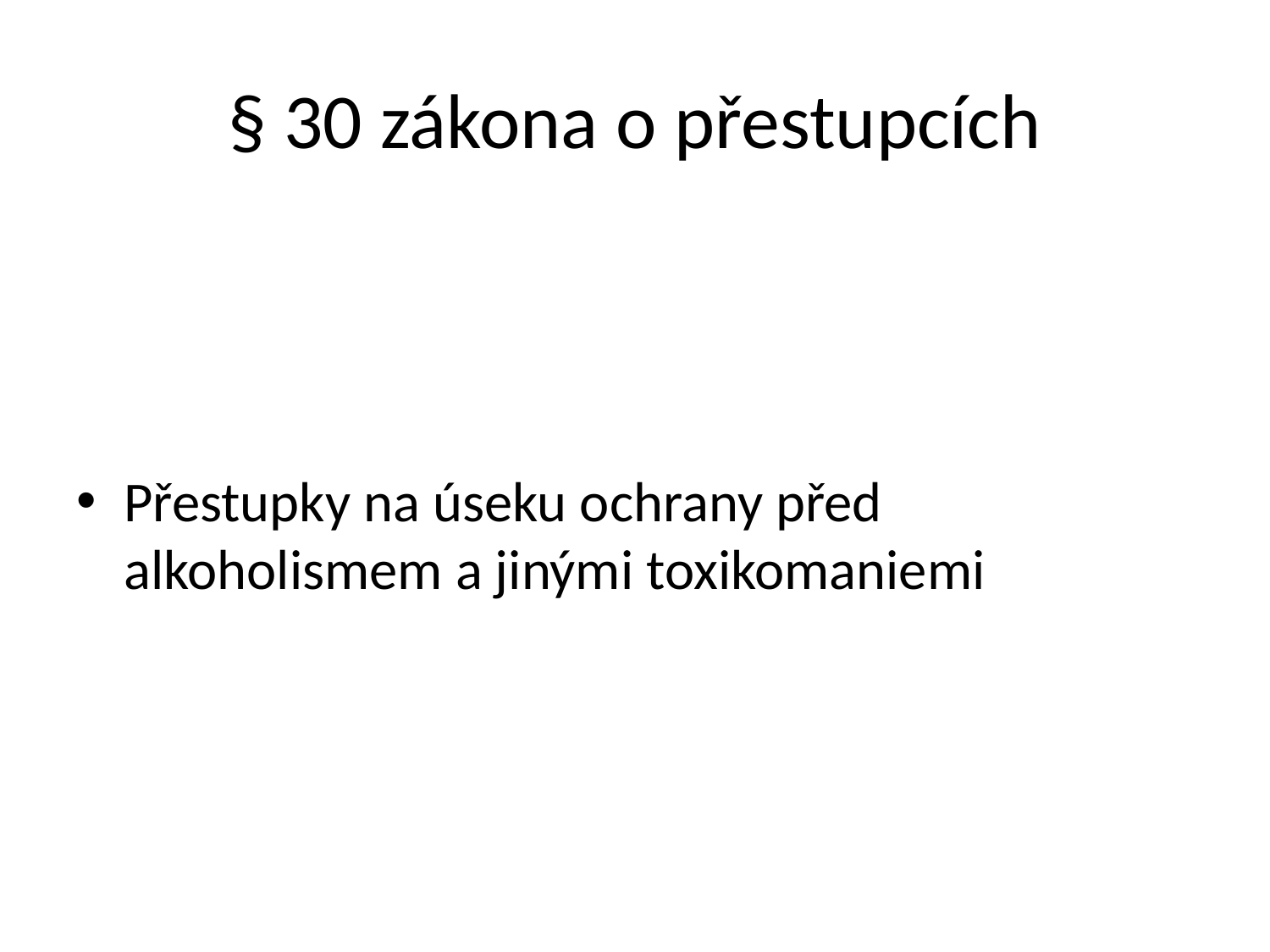

# § 30 zákona o přestupcích

Přestupky na úseku ochrany před alkoholismem a jinými toxikomaniemi